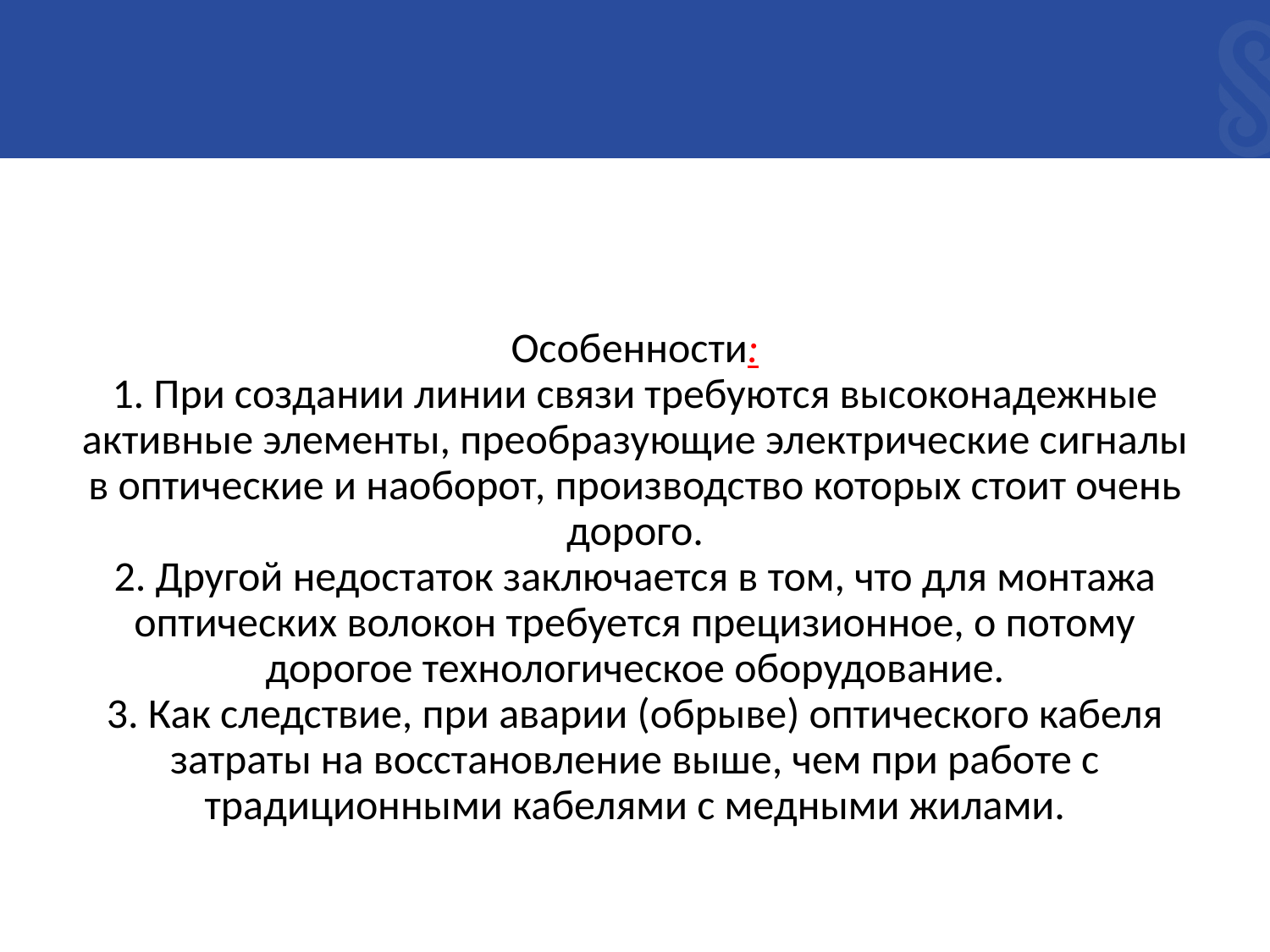

# Особенности: 1. При создании линии связи требуются высоконадежные активные элементы, преобразующие электрические сигналы в оптические и наоборот, производство которых стоит очень дорого. 2. Другой недостаток заключается в том, что для монтажа оптических волокон требуется прецизионное, о потому дорогое технологическое оборудование. 3. Как следствие, при аварии (обрыве) оптического кабеля затраты на восстановление выше, чем при работе с традиционными кабелями с медными жилами.